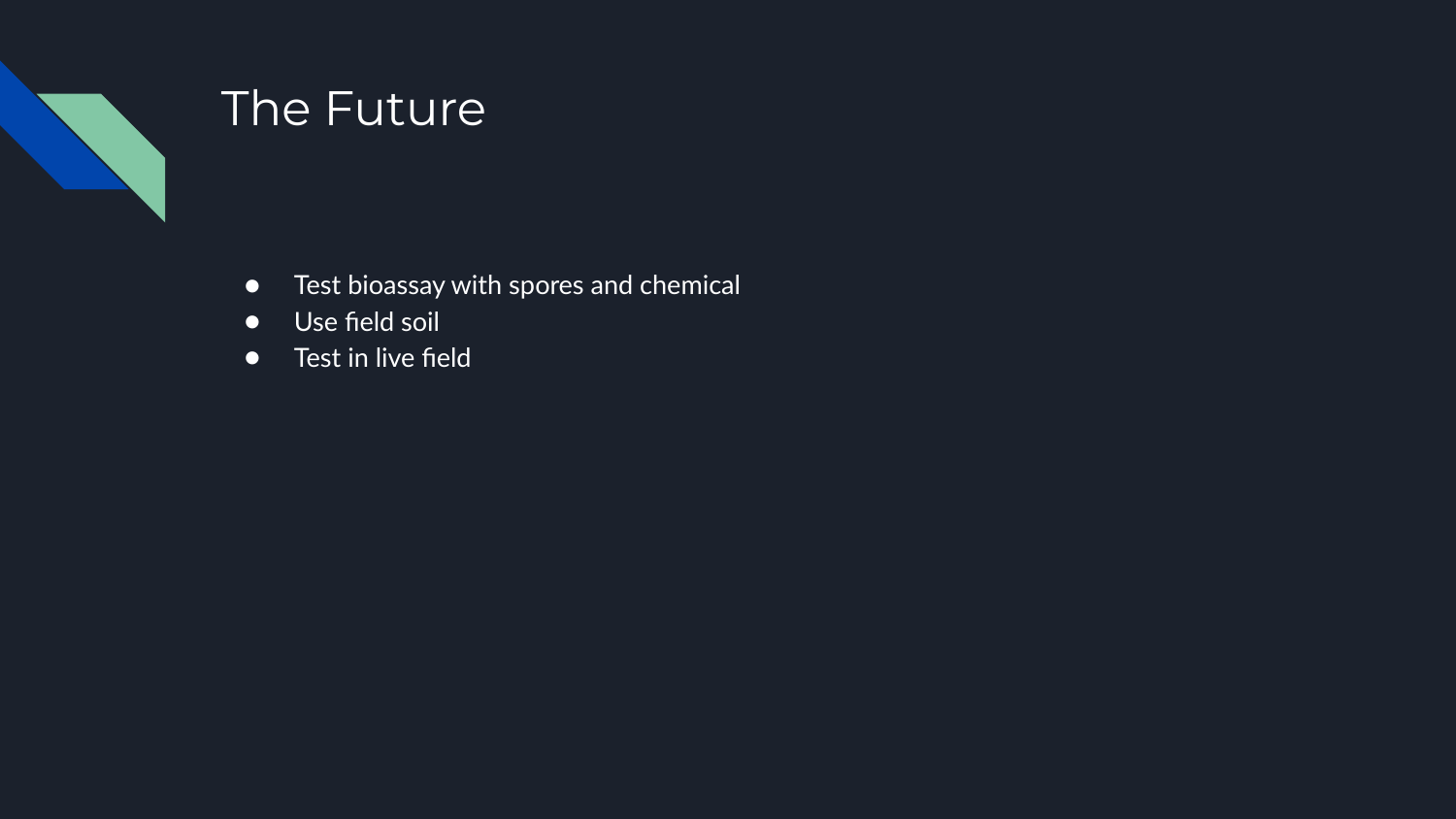

# The Future
Test bioassay with spores and chemical
Use field soil
Test in live field